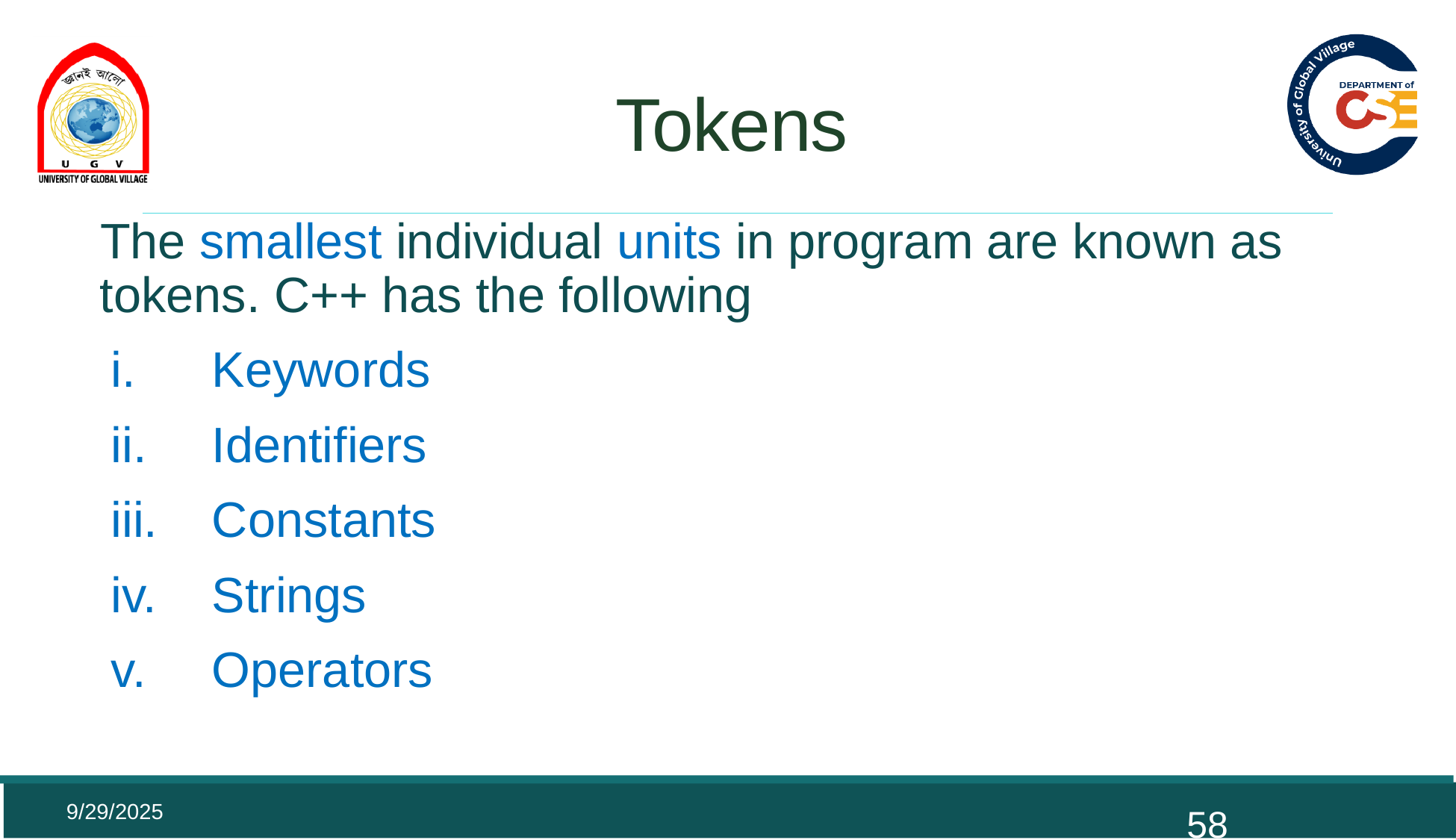

# Tokens
The smallest individual units in program are known as tokens. C++ has the following
i. 	Keywords
ii. 	Identifiers
iii. 	Constants
iv. 	Strings
v. 	Operators
9/29/2025
58